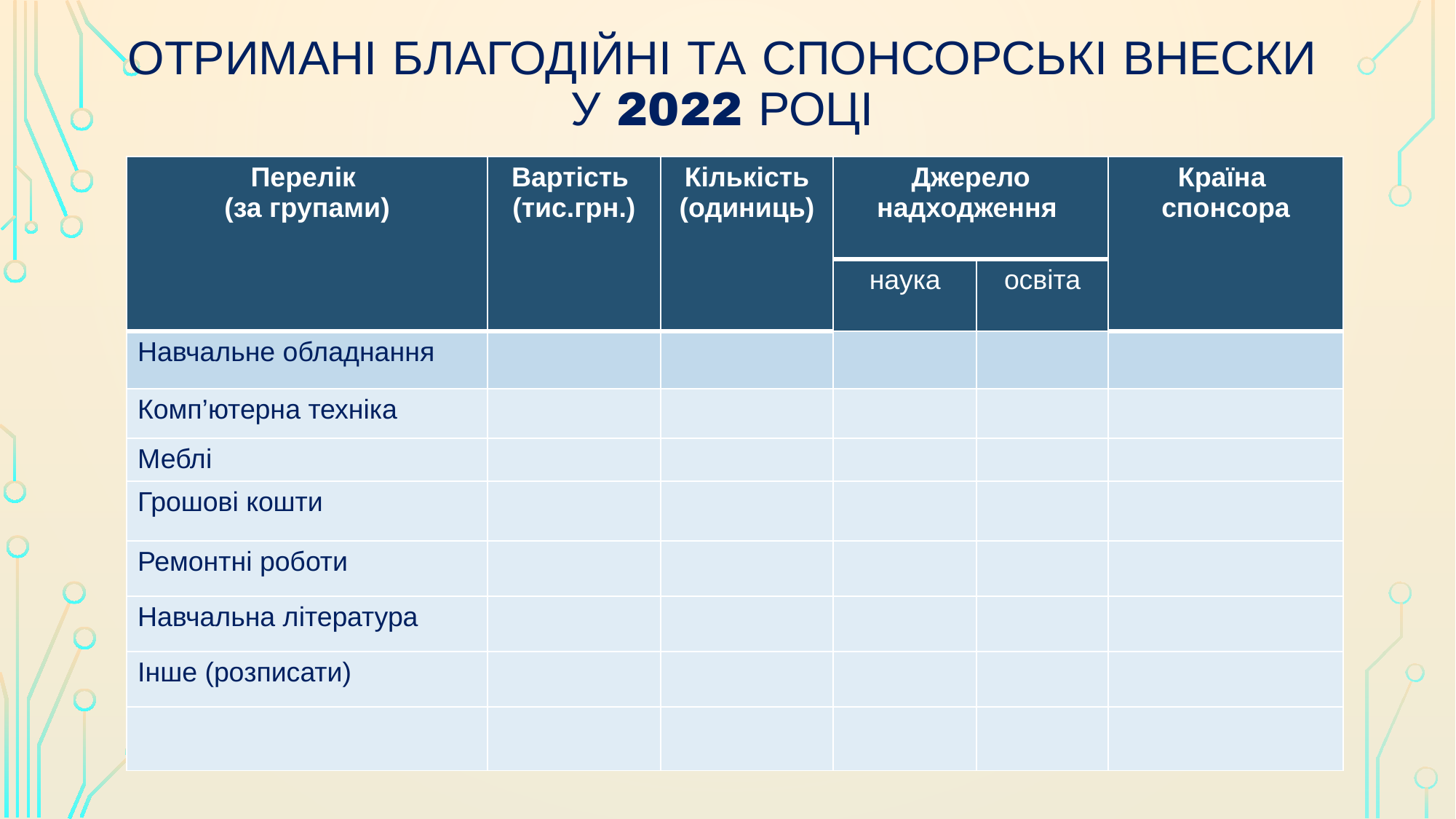

# Отримані благодійні та спонсорські внески у 2022 році
| Перелік (за групами) | Вартість (тис.грн.) | Кількість (одиниць) | Джерело надходження |  | Країна спонсора |
| --- | --- | --- | --- | --- | --- |
|  |  |  | наука | освіта |  |
| Навчальне обладнання |  |  |  |  |  |
| Комп’ютерна техніка |  |  |  |  |  |
| Меблі |  |  |  |  |  |
| Грошові кошти |  |  |  |  |  |
| Ремонтні роботи |  |  |  |  |  |
| Навчальна література |  |  |  |  |  |
| Інше (розписати) |  |  |  |  |  |
|  |  |  |  |  |  |